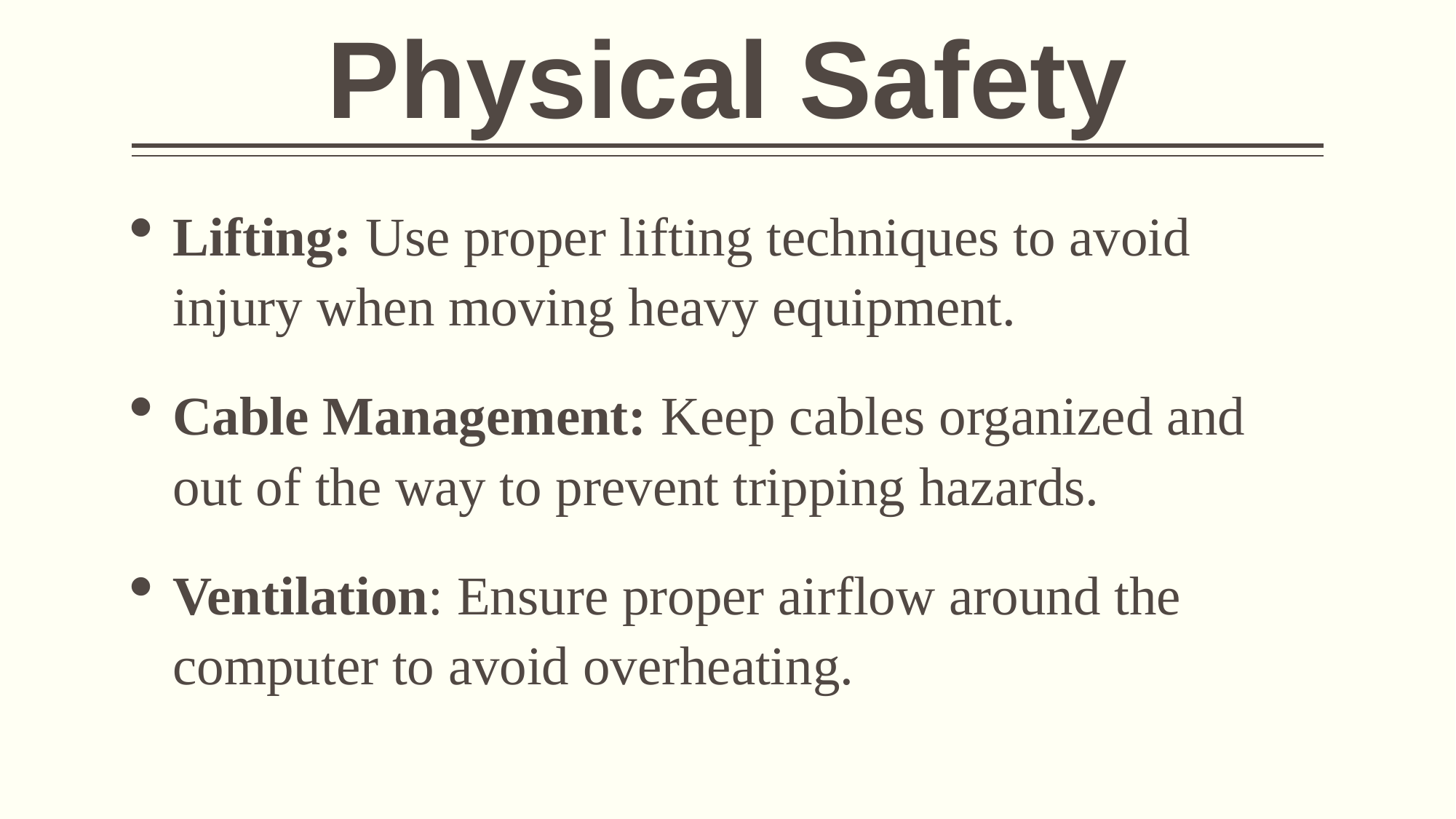

# Physical Safety
Lifting: Use proper lifting techniques to avoid injury when moving heavy equipment.
Cable Management: Keep cables organized and out of the way to prevent tripping hazards.
Ventilation: Ensure proper airflow around the computer to avoid overheating.